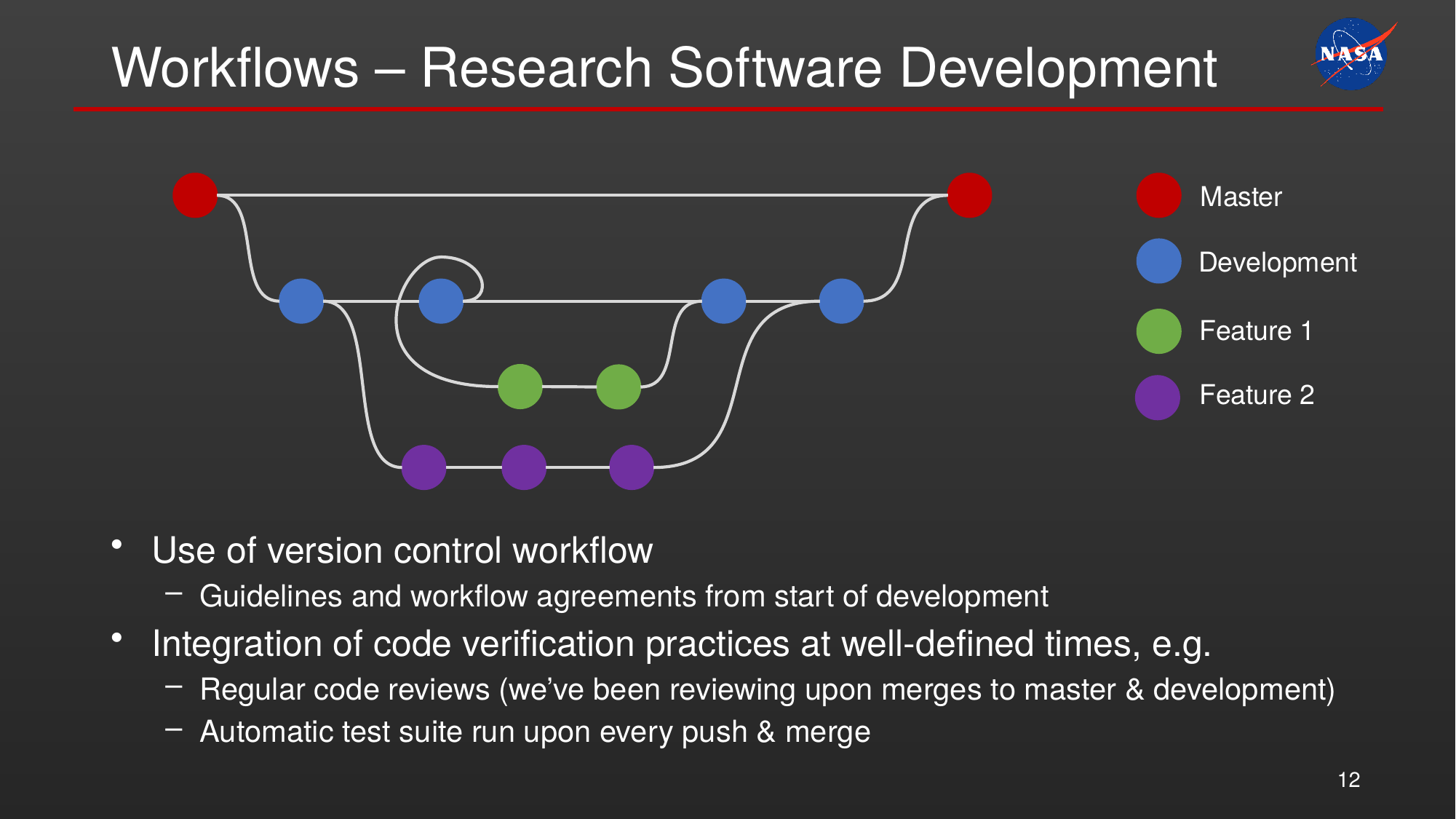

# Workflows – Research Software Development

Master

Development

Feature 1

Feature 2

Use of version control workflow
Guidelines and workflow agreements from start of development
Integration of code verification practices at well-defined times, e.g.
Regular code reviews (we’ve been reviewing upon merges to master & development)
Automatic test suite run upon every push & merge
12